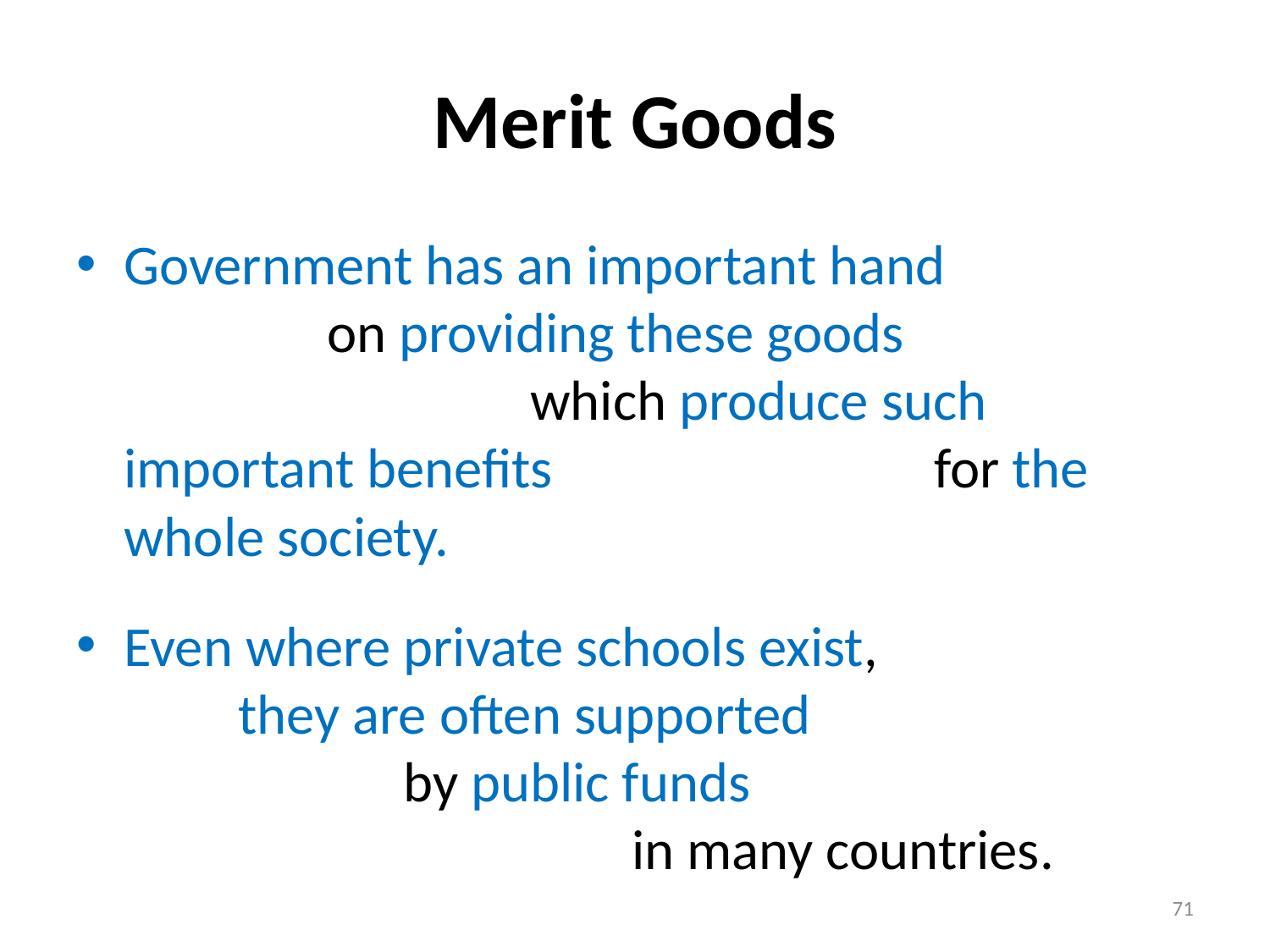

# Merit Goods
Government has an important hand                                    on providing these goods                                                       which produce such important benefits                              for the whole society.
Even where private schools exist,                                  they are often supported                                                     by public funds                                                                           in many countries.

71